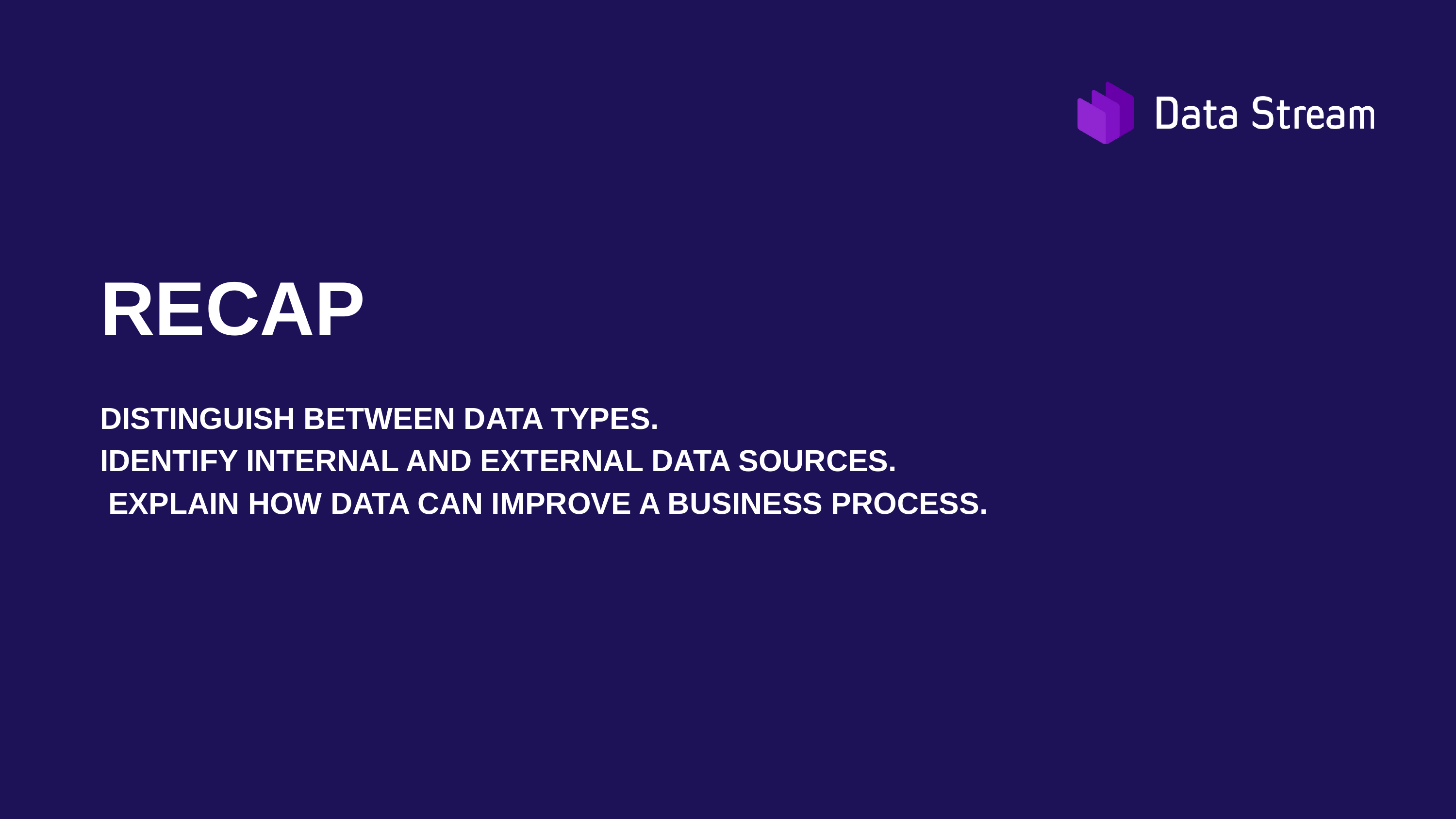

RECAP

DISTINGUISH BETWEEN DATA TYPES.
IDENTIFY INTERNAL AND EXTERNAL DATA SOURCES.
 EXPLAIN HOW DATA CAN IMPROVE A BUSINESS PROCESS.